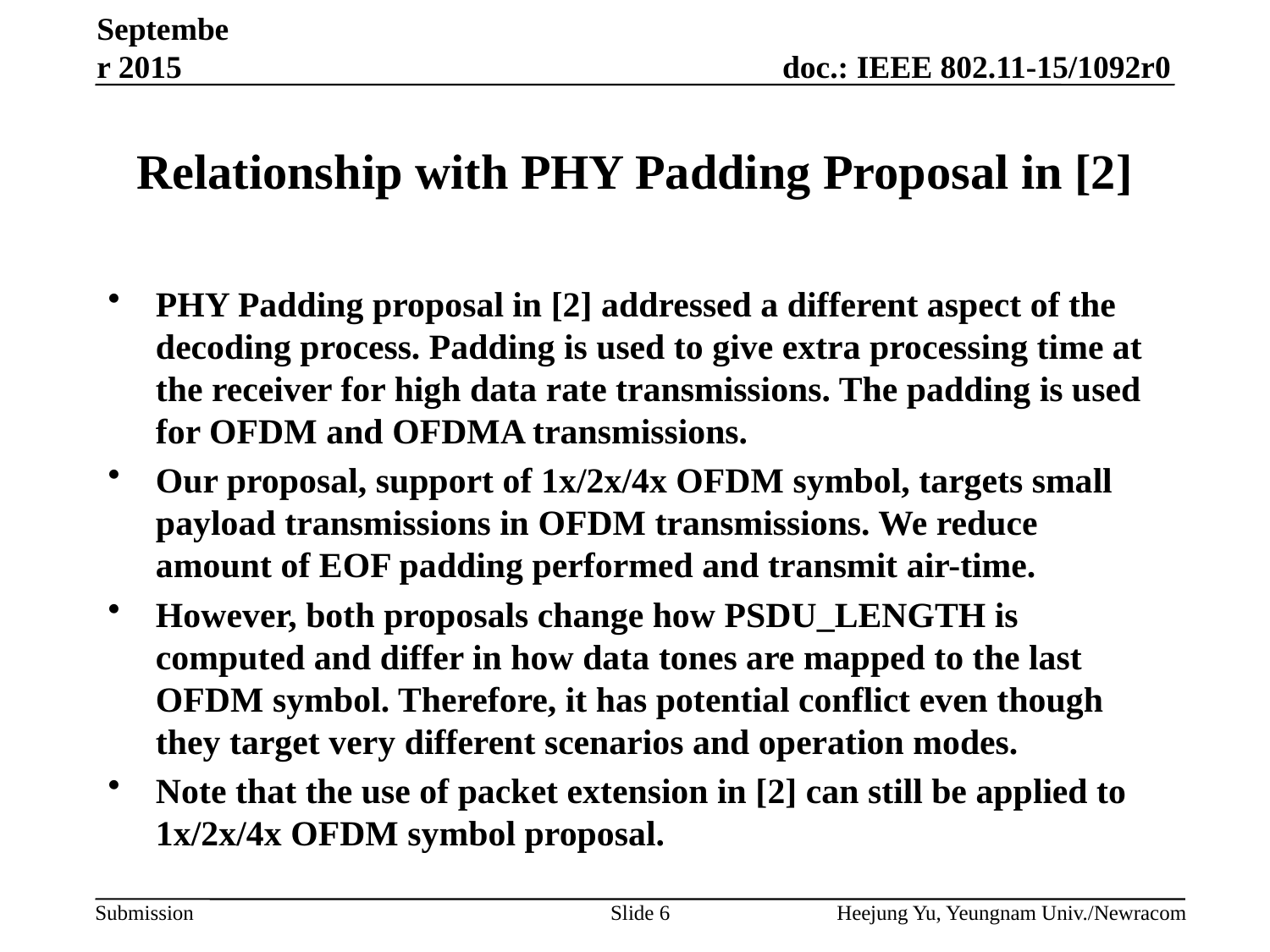

September 2015
# Relationship with PHY Padding Proposal in [2]
PHY Padding proposal in [2] addressed a different aspect of the decoding process. Padding is used to give extra processing time at the receiver for high data rate transmissions. The padding is used for OFDM and OFDMA transmissions.
Our proposal, support of 1x/2x/4x OFDM symbol, targets small payload transmissions in OFDM transmissions. We reduce amount of EOF padding performed and transmit air-time.
However, both proposals change how PSDU_LENGTH is computed and differ in how data tones are mapped to the last OFDM symbol. Therefore, it has potential conflict even though they target very different scenarios and operation modes.
Note that the use of packet extension in [2] can still be applied to 1x/2x/4x OFDM symbol proposal.
Slide 6
Heejung Yu, Yeungnam Univ./Newracom